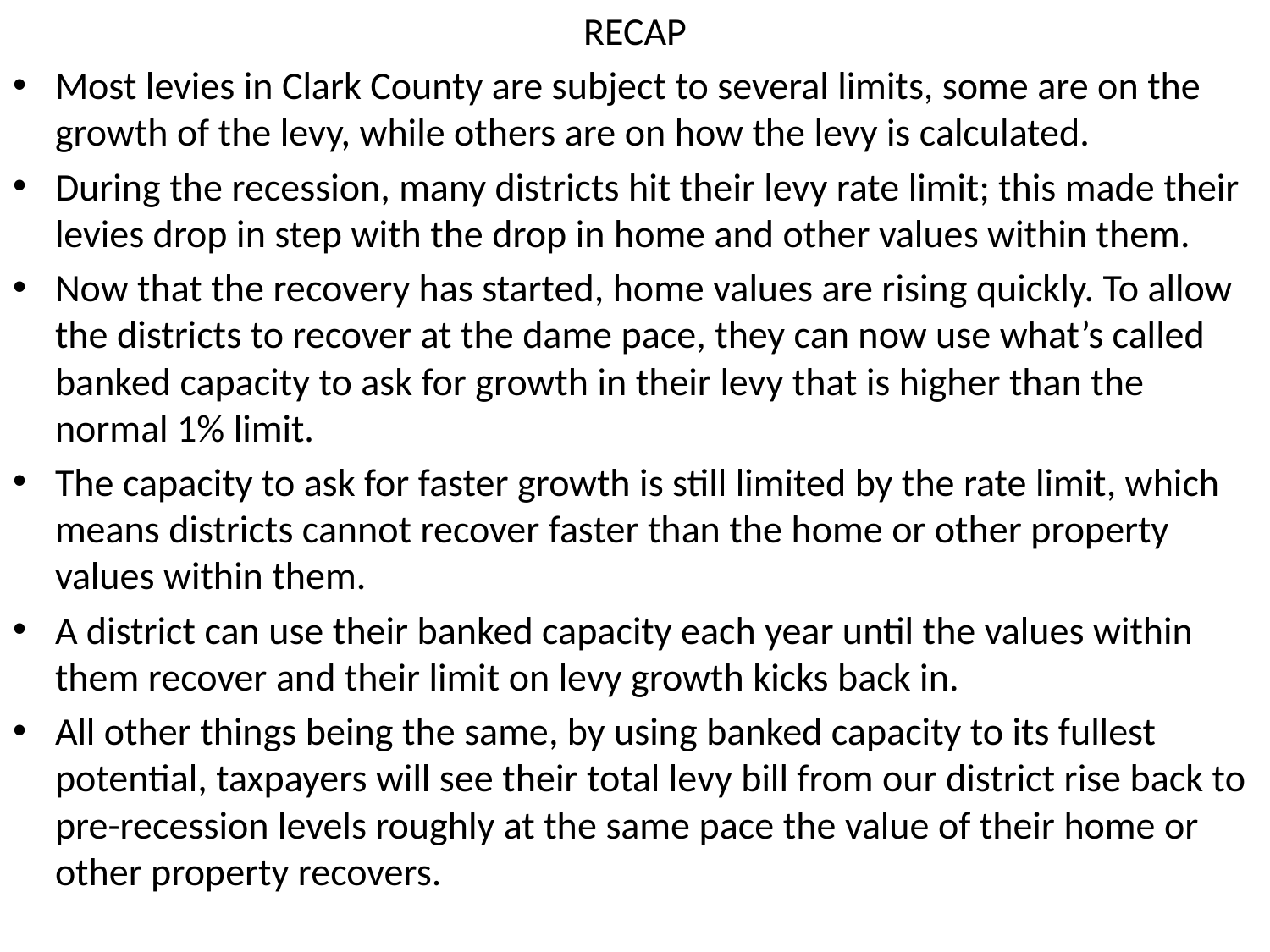

RECAP
Most levies in Clark County are subject to several limits, some are on the growth of the levy, while others are on how the levy is calculated.
During the recession, many districts hit their levy rate limit; this made their levies drop in step with the drop in home and other values within them.
Now that the recovery has started, home values are rising quickly. To allow the districts to recover at the dame pace, they can now use what’s called banked capacity to ask for growth in their levy that is higher than the normal 1% limit.
The capacity to ask for faster growth is still limited by the rate limit, which means districts cannot recover faster than the home or other property values within them.
A district can use their banked capacity each year until the values within them recover and their limit on levy growth kicks back in.
All other things being the same, by using banked capacity to its fullest potential, taxpayers will see their total levy bill from our district rise back to pre-recession levels roughly at the same pace the value of their home or other property recovers.